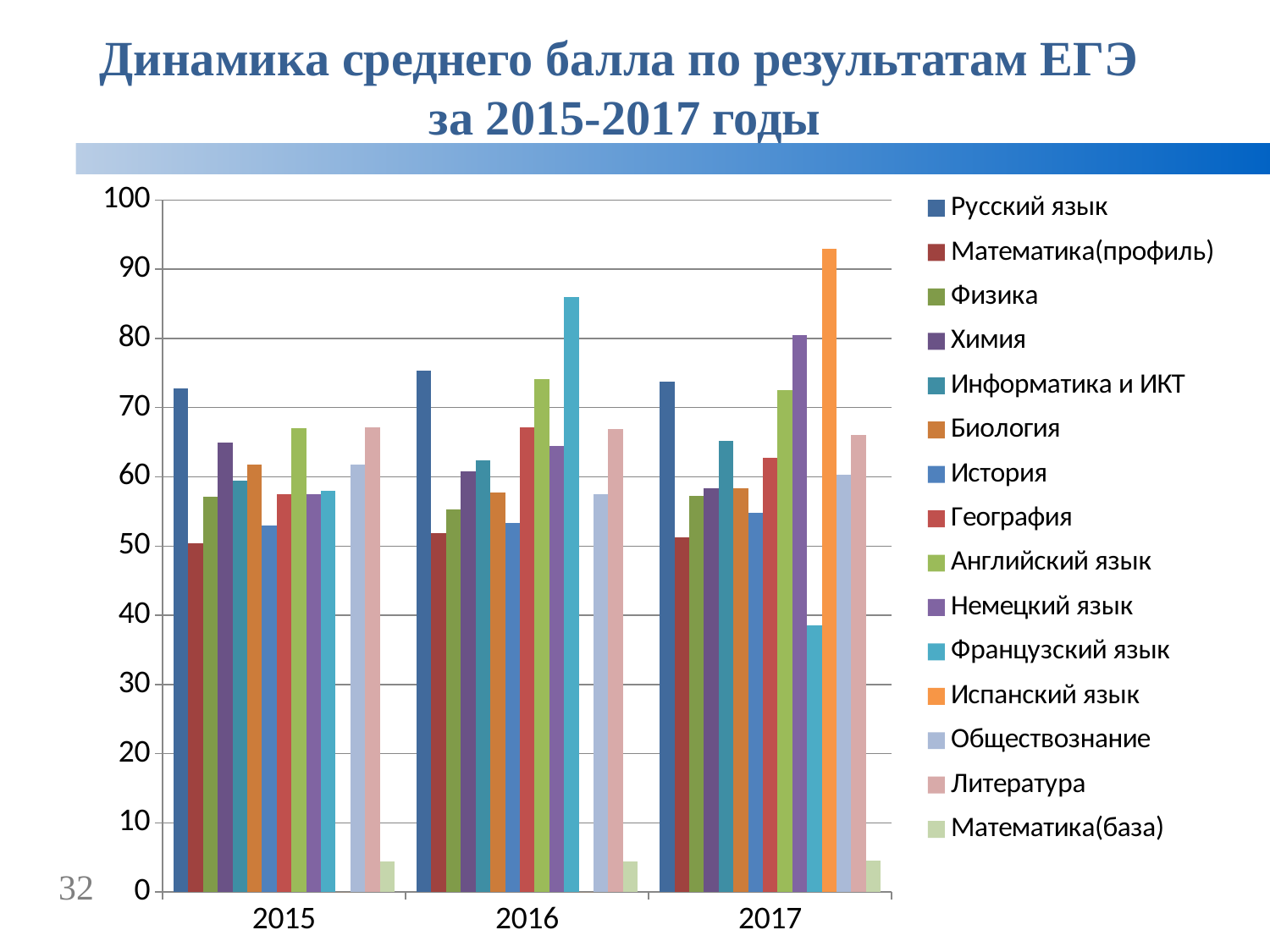

Динамика среднего балла по результатам ЕГЭ
за 2015-2017 годы

### Chart

| Category | Русский язык | Математика(профиль) | Физика | Химия | Информатика и ИКТ | Биология | История | География | Английский язык | Немецкий язык | Французский язык | Испанский язык | Обществознание | Литература | Математика(база) |
|---|---|---|---|---|---|---|---|---|---|---|---|---|---|---|---|
| 2015 | 72.8 | 50.4 | 57.1 | 65.0 | 59.5 | 61.8 | 53.0 | 57.5 | 67.0 | 57.5 | 58.0 | 0.0 | 61.8 | 67.1 | 4.4 |
| 2016 | 75.3 | 51.9 | 55.3 | 60.8 | 62.4 | 57.7 | 53.3 | 67.2 | 74.1 | 64.5 | 86.0 | 0.0 | 57.5 | 66.9 | 4.4 |
| 2017 | 73.7 | 51.2 | 57.3 | 58.4 | 65.2 | 58.4 | 54.8 | 62.8 | 72.5 | 80.5 | 38.5 | 93.0 | 60.3 | 66.0 | 4.5 |
32